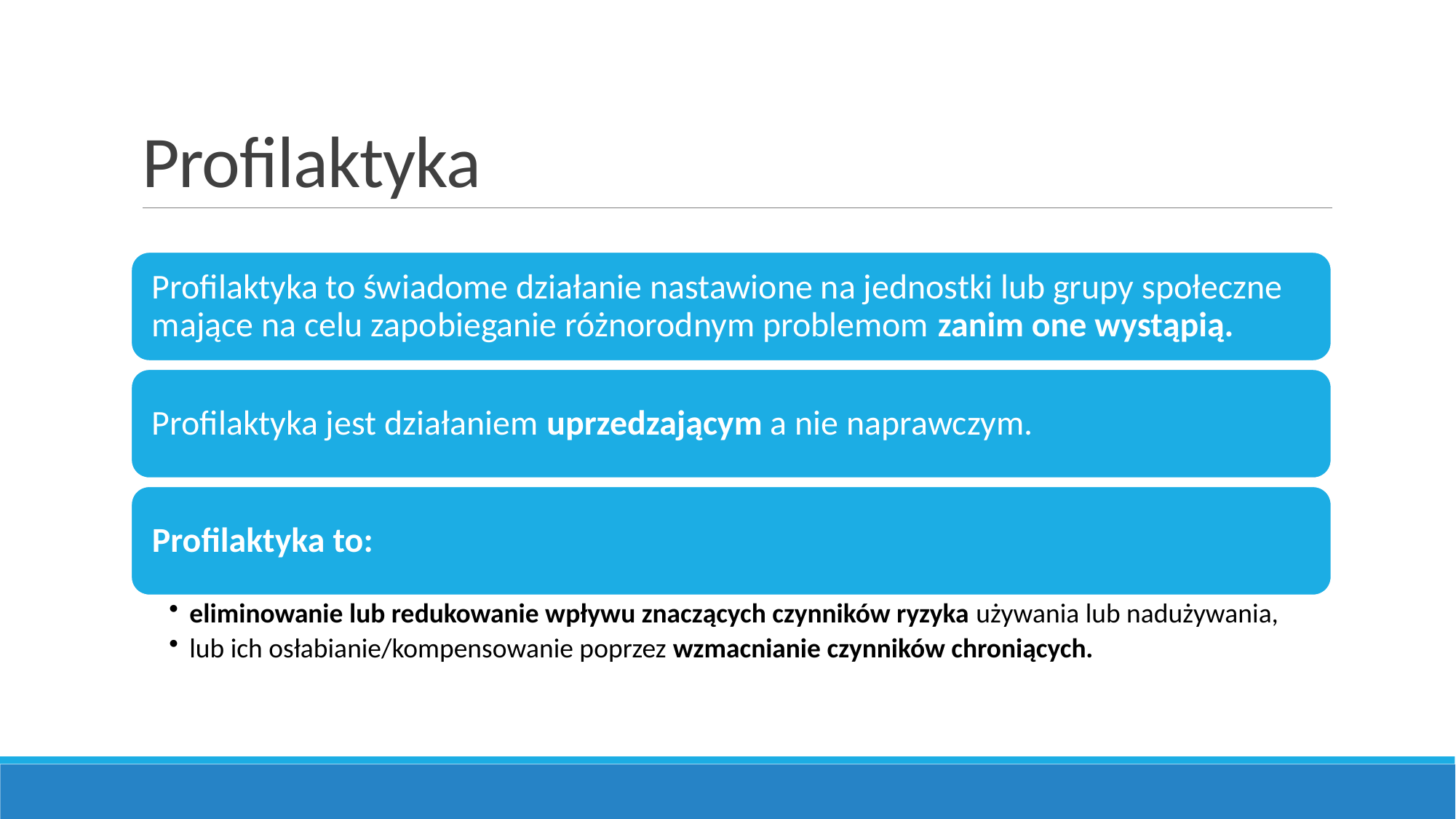

# Profilaktyka
Profilaktyka to świadome działanie nastawione na jednostki lub grupy społeczne mające na celu zapobieganie różnorodnym problemom zanim one wystąpią.
Profilaktyka jest działaniem uprzedzającym a nie naprawczym.
Profilaktyka to:
eliminowanie lub redukowanie wpływu znaczących czynników ryzyka używania lub nadużywania,
lub ich osłabianie/kompensowanie poprzez wzmacnianie czynników chroniących.